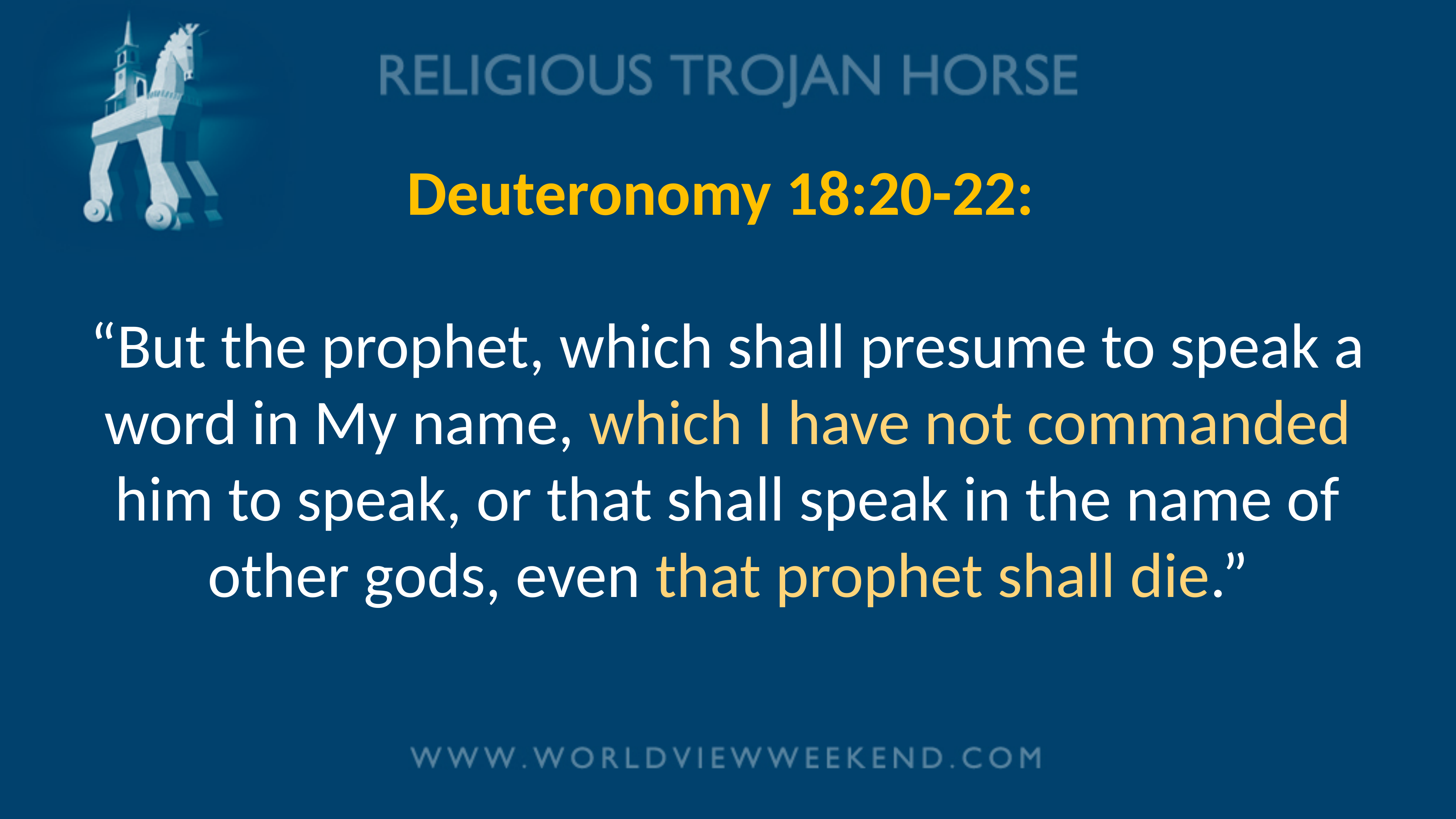

# Deuteronomy 18:20-22: “But the prophet, which shall presume to speak a word in My name, which I have not commanded him to speak, or that shall speak in the name of other gods, even that prophet shall die.”